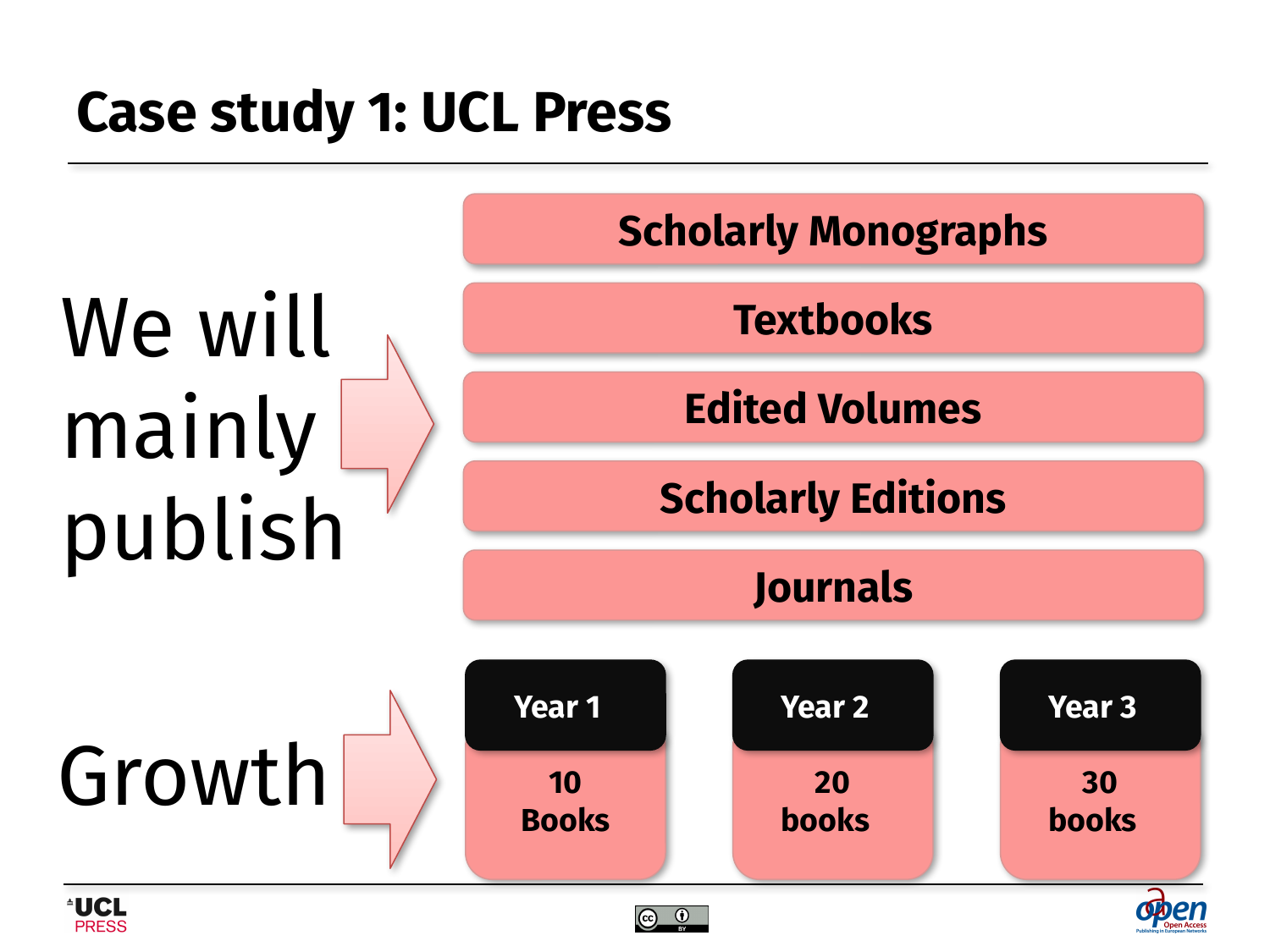

Case study 1: UCL Press
Scholarly Monographs
We will mainly
publish
Textbooks

Edited Volumes
Scholarly Editions
Journals
Year 1
Year 2
Year 3

Growth

10
Books

20
books
30
books